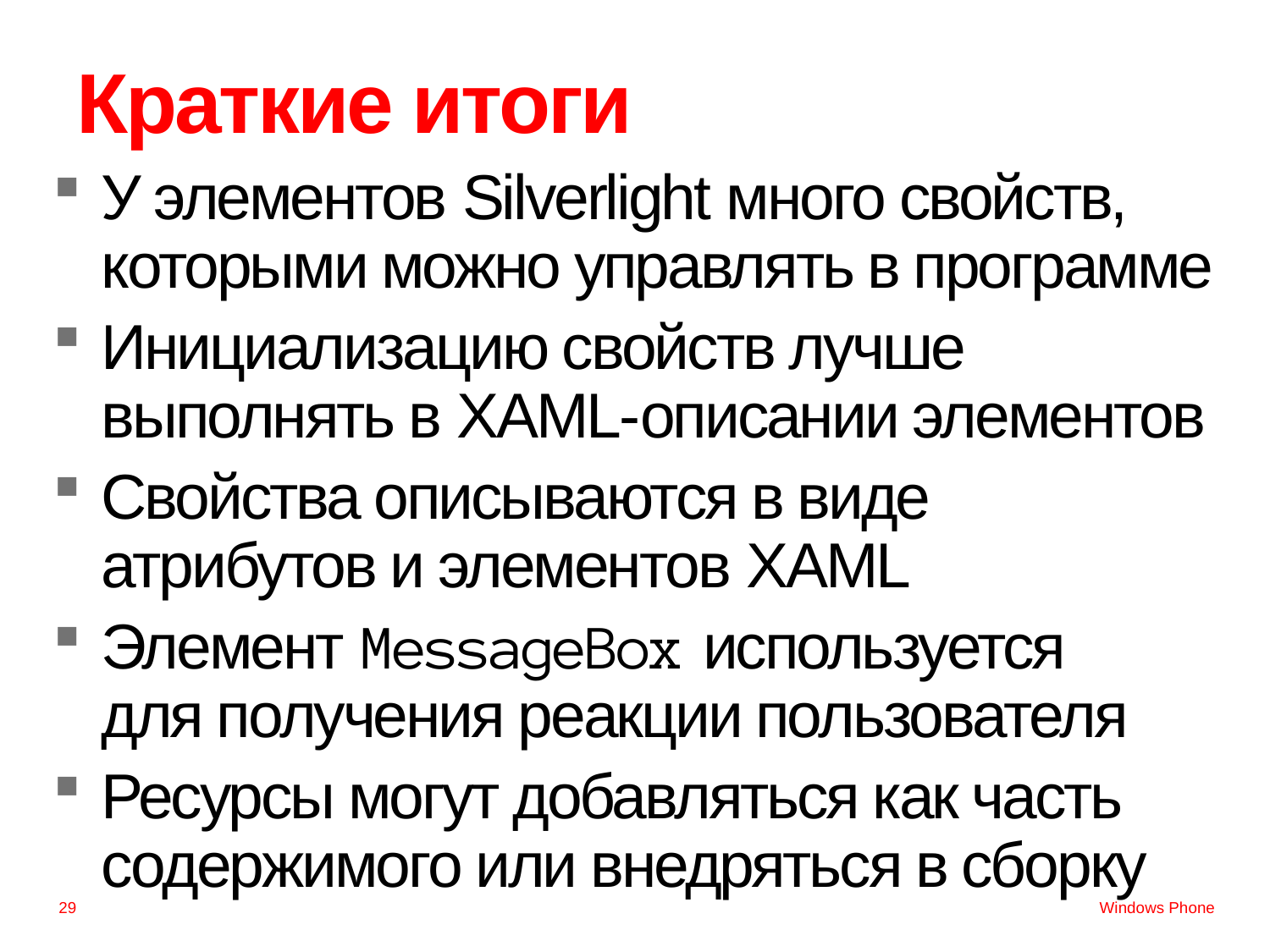

# Краткие итоги
У элементов Silverlight много свойств, которыми можно управлять в программе
Инициализацию свойств лучше выполнять в XAML-описании элементов
Свойства описываются в виде атрибутов и элементов XAML
Элемент MessageBox используется
для получения реакции пользователя
Ресурсы могут добавляться как часть содержимого или внедряться в сборку
29